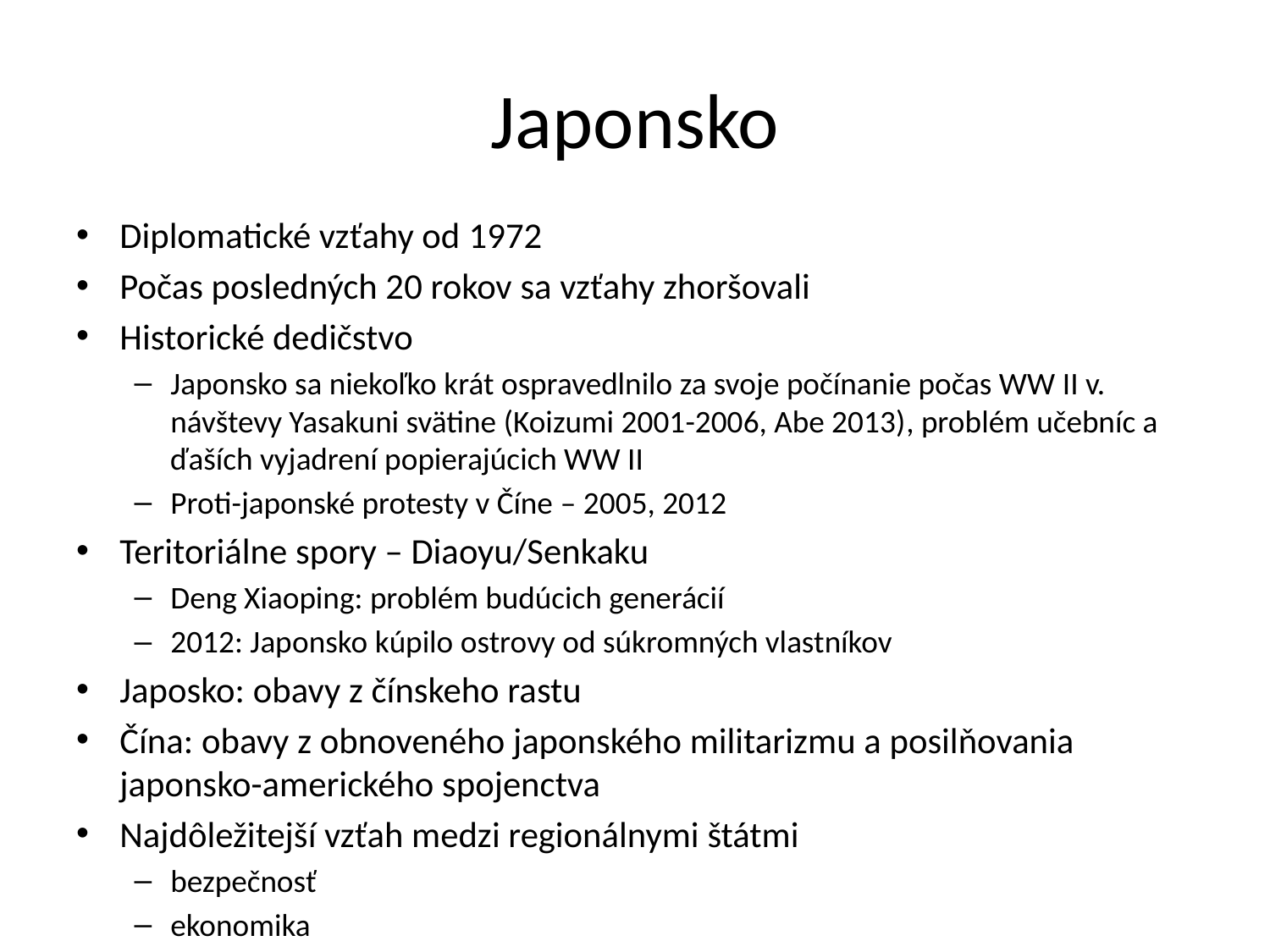

# Japonsko
Diplomatické vzťahy od 1972
Počas posledných 20 rokov sa vzťahy zhoršovali
Historické dedičstvo
Japonsko sa niekoľko krát ospravedlnilo za svoje počínanie počas WW II v. návštevy Yasakuni svätine (Koizumi 2001-2006, Abe 2013), problém učebníc a ďaších vyjadrení popierajúcich WW II
Proti-japonské protesty v Číne – 2005, 2012
Teritoriálne spory – Diaoyu/Senkaku
Deng Xiaoping: problém budúcich generácií
2012: Japonsko kúpilo ostrovy od súkromných vlastníkov
Japosko: obavy z čínskeho rastu
Čína: obavy z obnoveného japonského militarizmu a posilňovania japonsko-amerického spojenctva
Najdôležitejší vzťah medzi regionálnymi štátmi
bezpečnosť
ekonomika